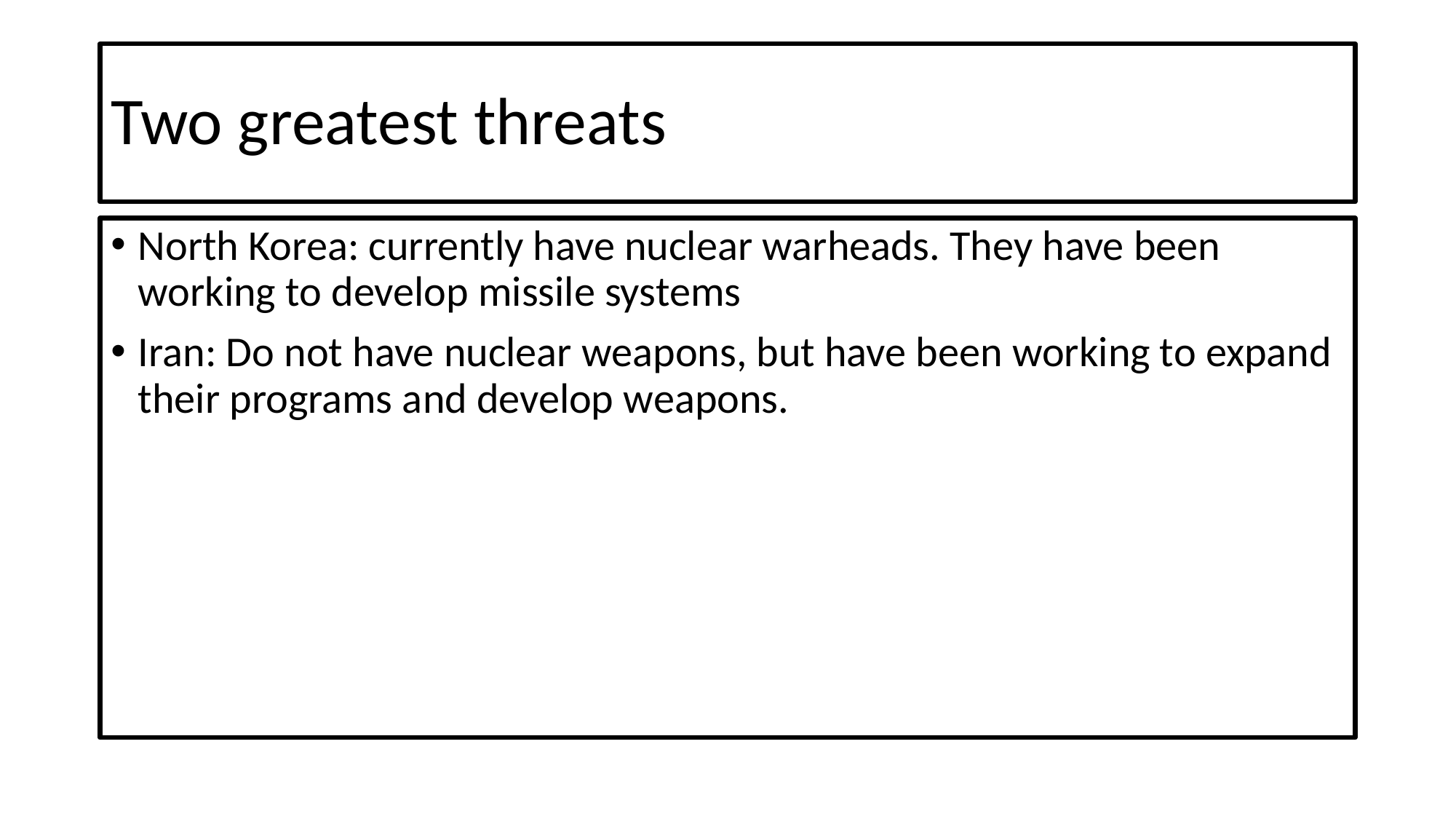

# Two greatest threats
North Korea: currently have nuclear warheads. They have been working to develop missile systems
Iran: Do not have nuclear weapons, but have been working to expand their programs and develop weapons.